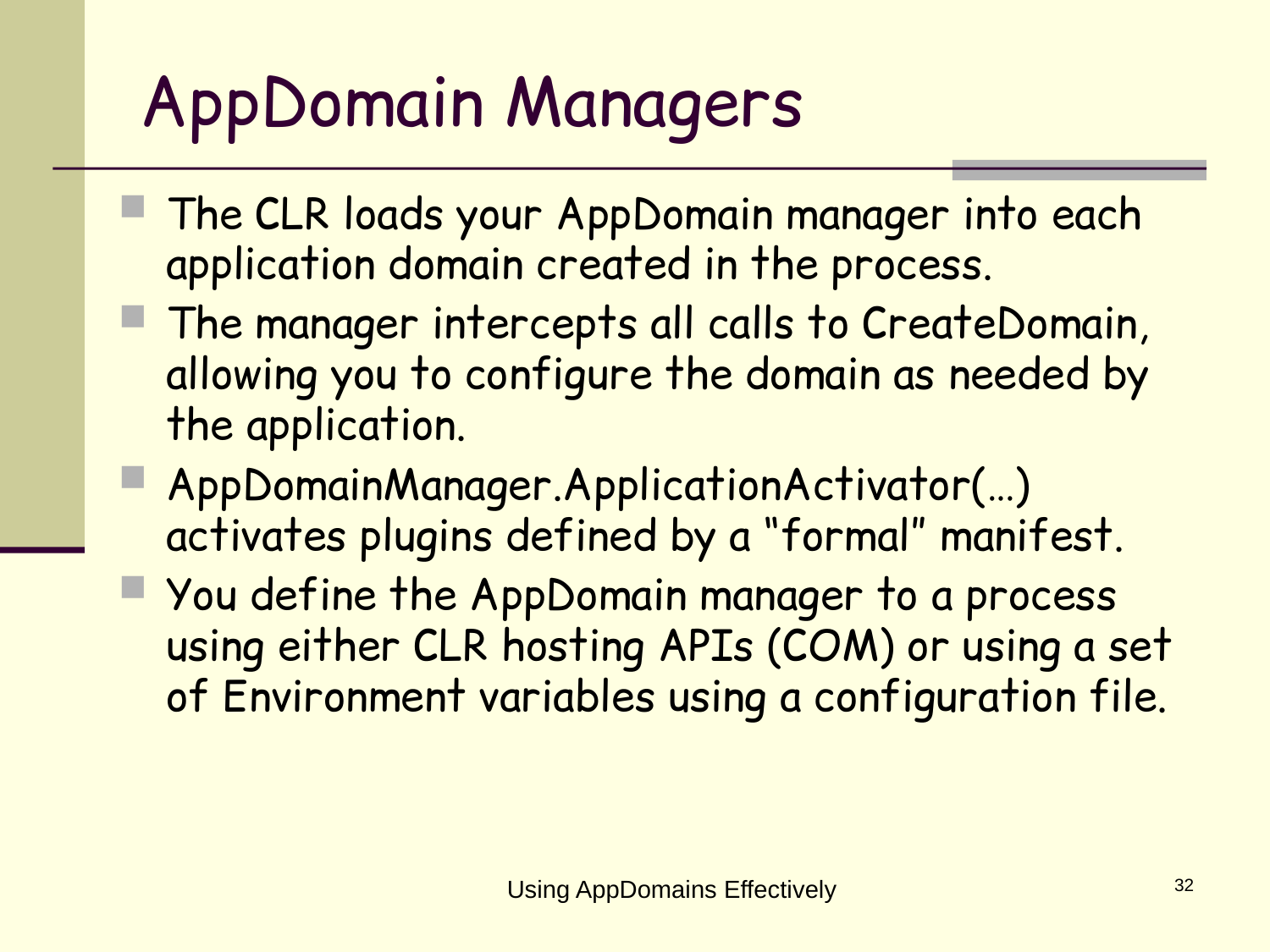

# AppDomain Managers
The CLR loads your AppDomain manager into each application domain created in the process.
The manager intercepts all calls to CreateDomain, allowing you to configure the domain as needed by the application.
AppDomainManager.ApplicationActivator(…) activates plugins defined by a “formal” manifest.
You define the AppDomain manager to a process using either CLR hosting APIs (COM) or using a set of Environment variables using a configuration file.
Using AppDomains Effectively
32